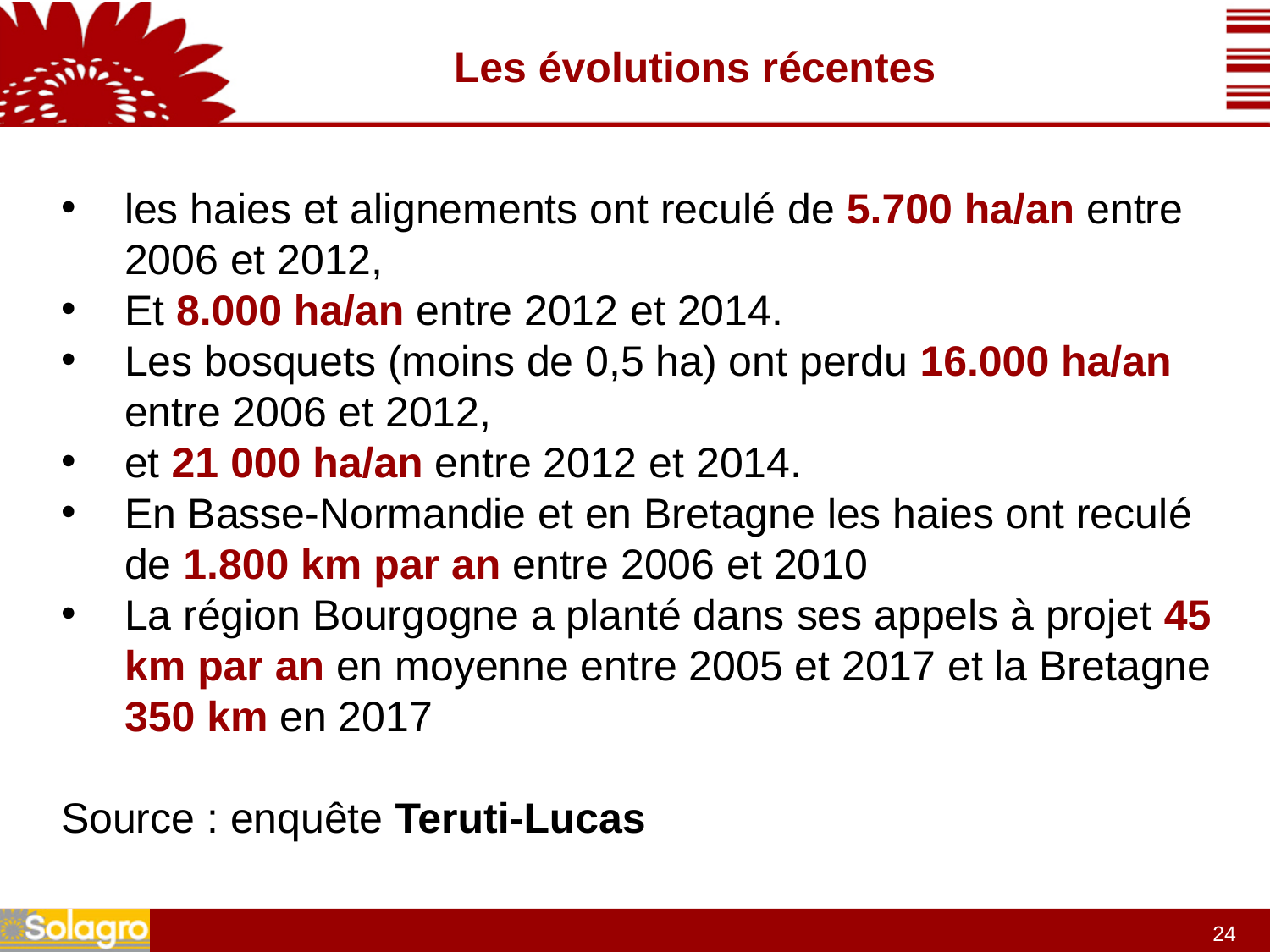

Les évolutions récentes

les haies et alignements ont reculé de 5.700 ha/an entre 2006 et 2012,
Et 8.000 ha/an entre 2012 et 2014.
Les bosquets (moins de 0,5 ha) ont perdu 16.000 ha/an entre 2006 et 2012,
et 21 000 ha/an entre 2012 et 2014.
En Basse-Normandie et en Bretagne les haies ont reculé de 1.800 km par an entre 2006 et 2010
La région Bourgogne a planté dans ses appels à projet 45 km par an en moyenne entre 2005 et 2017 et la Bretagne 350 km en 2017

Source : enquête Teruti-Lucas